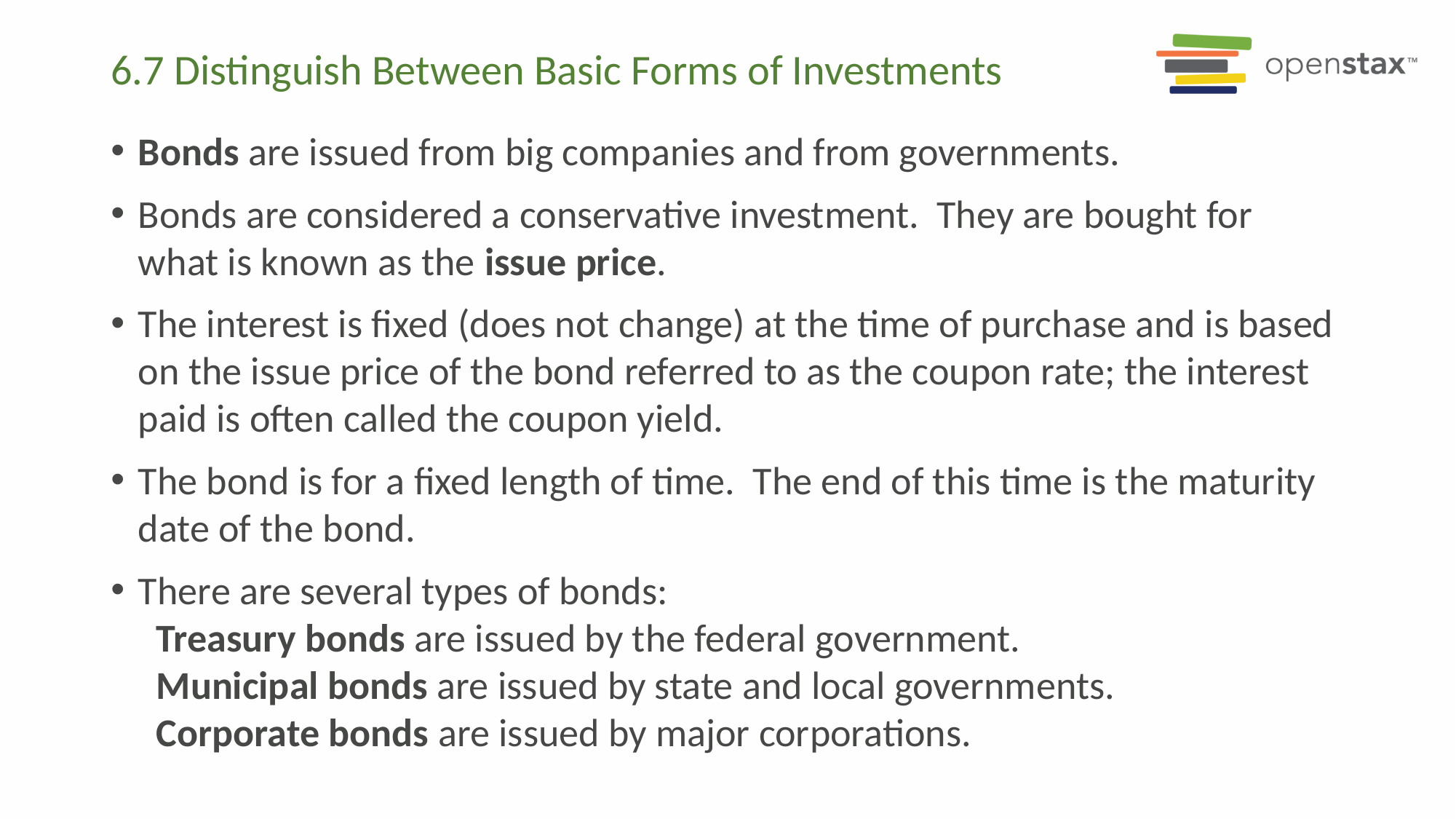

# 6.7 Distinguish Between Basic Forms of Investments
Bonds are issued from big companies and from governments.
Bonds are considered a conservative investment.  They are bought for what is known as the issue price.
The interest is fixed (does not change) at the time of purchase and is based on the issue price of the bond referred to as the coupon rate; the interest paid is often called the coupon yield.
The bond is for a fixed length of time.  The end of this time is the maturity date of the bond.
There are several types of bonds:
  Treasury bonds are issued by the federal government.
  Municipal bonds are issued by state and local governments.
  Corporate bonds are issued by major corporations.